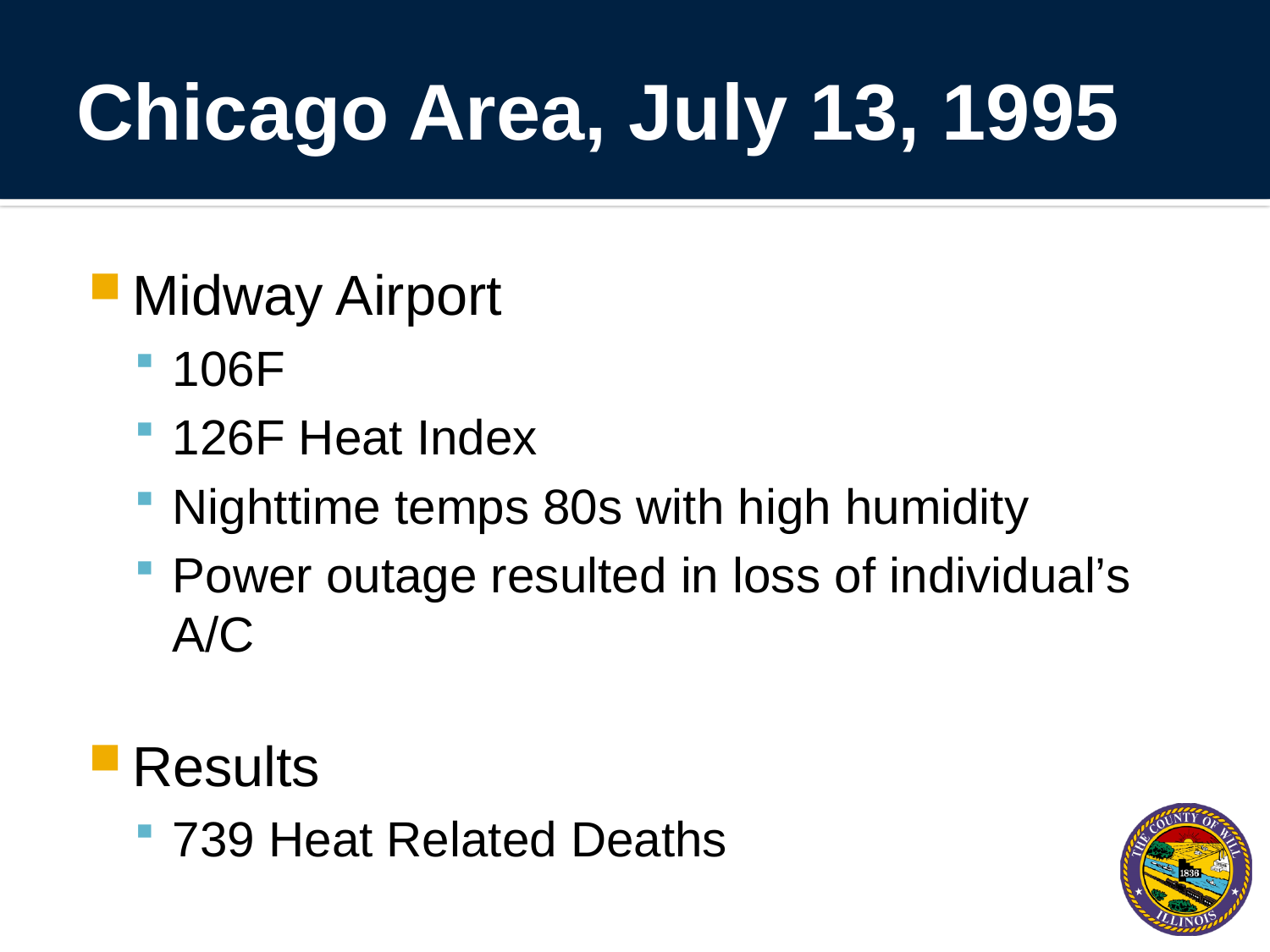

# Chicago Area, July 13, 1995
Midway Airport
106F
126F Heat Index
Nighttime temps 80s with high humidity
Power outage resulted in loss of individual’s A/C

Results
739 Heat Related Deaths